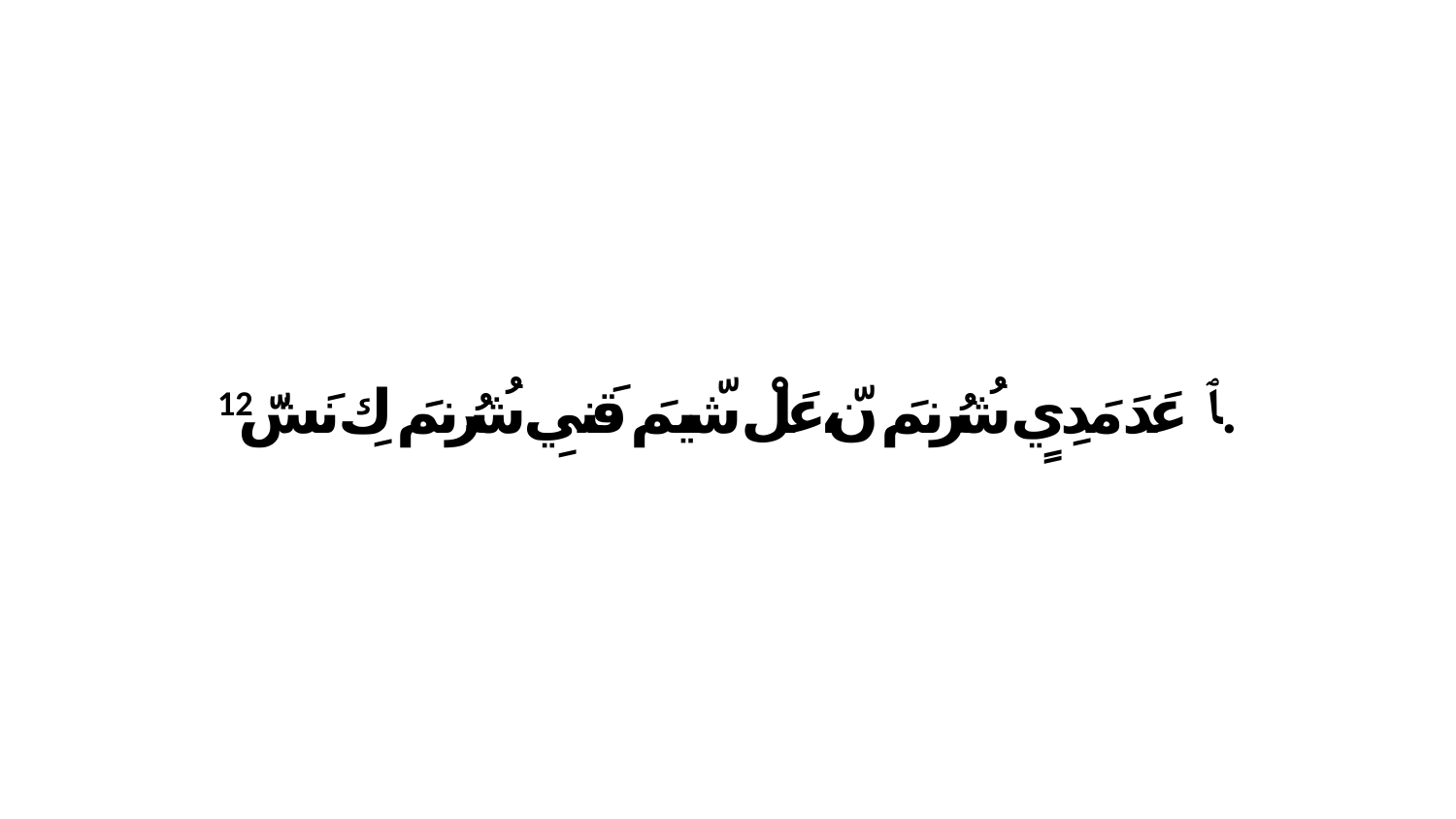

12 ﭑ عَدَ مَدِيٍ شُرُنمَ نّ،عَلْ شّيمَ قَنيِ شُرُنمَ كِ نَشّ.